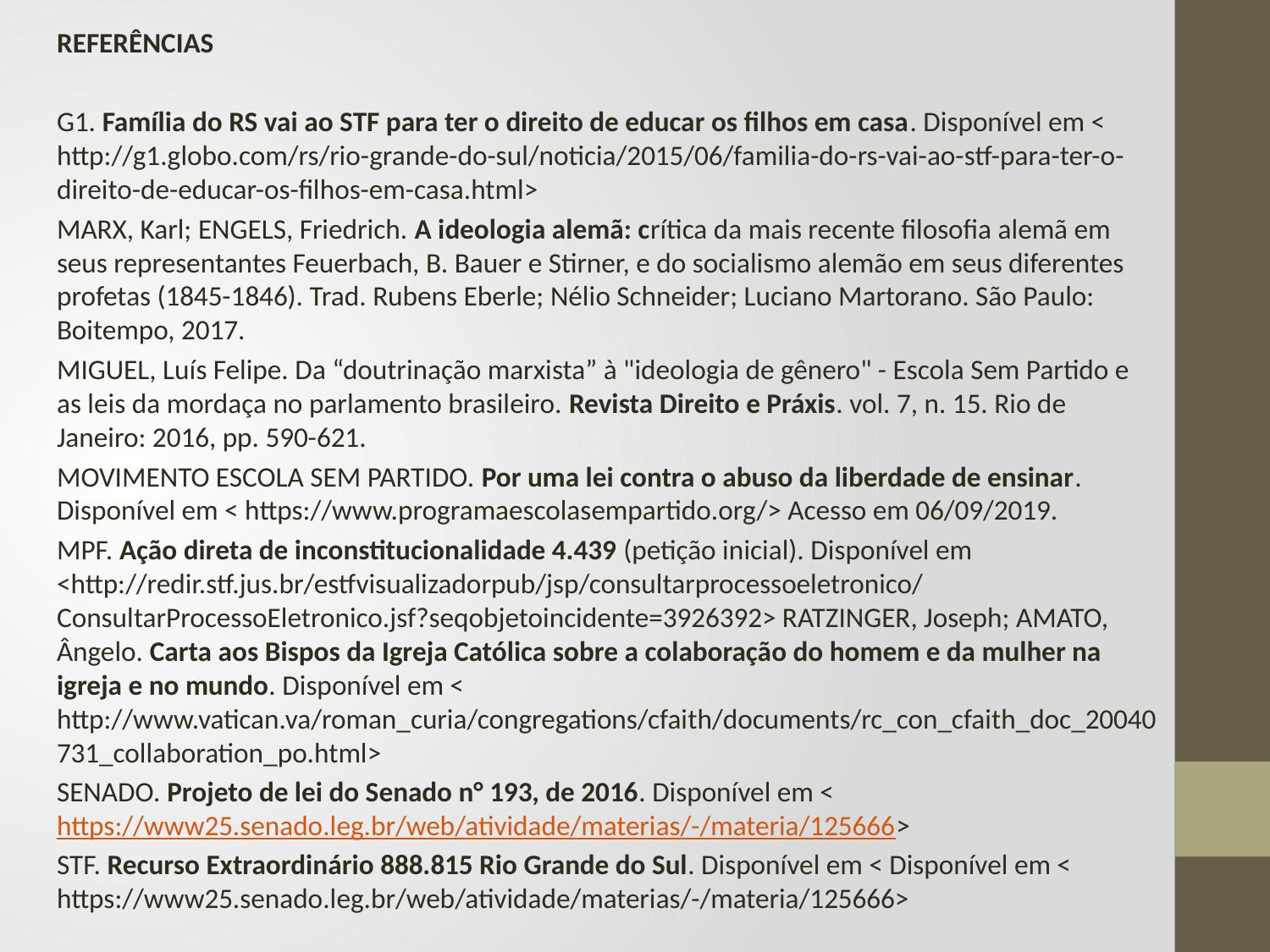

REFERÊNCIAS

G1. Família do RS vai ao STF para ter o direito de educar os filhos em casa. Disponível em < http://g1.globo.com/rs/rio-grande-do-sul/noticia/2015/06/familia-do-rs-vai-ao-stf-para-ter-o-direito-de-educar-os-filhos-em-casa.html>
MARX, Karl; ENGELS, Friedrich. A ideologia alemã: crítica da mais recente filosofia alemã em seus representantes Feuerbach, B. Bauer e Stirner, e do socialismo alemão em seus diferentes profetas (1845-1846). Trad. Rubens Eberle; Nélio Schneider; Luciano Martorano. São Paulo: Boitempo, 2017.
MIGUEL, Luís Felipe. Da “doutrinação marxista” à "ideologia de gênero" - Escola Sem Partido e as leis da mordaça no parlamento brasileiro. Revista Direito e Práxis. vol. 7, n. 15. Rio de Janeiro: 2016, pp. 590-621.
MOVIMENTO ESCOLA SEM PARTIDO. Por uma lei contra o abuso da liberdade de ensinar. Disponível em < https://www.programaescolasempartido.org/> Acesso em 06/09/2019.
MPF. Ação direta de inconstitucionalidade 4.439 (petição inicial). Disponível em <http://redir.stf.jus.br/estfvisualizadorpub/jsp/consultarprocessoeletronico/ConsultarProcessoEletronico.jsf?seqobjetoincidente=3926392> RATZINGER, Joseph; AMATO, Ângelo. Carta aos Bispos da Igreja Católica sobre a colaboração do homem e da mulher na igreja e no mundo. Disponível em < http://www.vatican.va/roman_curia/congregations/cfaith/documents/rc_con_cfaith_doc_20040731_collaboration_po.html>
SENADO. Projeto de lei do Senado n° 193, de 2016. Disponível em < https://www25.senado.leg.br/web/atividade/materias/-/materia/125666>
STF. Recurso Extraordinário 888.815 Rio Grande do Sul. Disponível em < Disponível em < https://www25.senado.leg.br/web/atividade/materias/-/materia/125666>